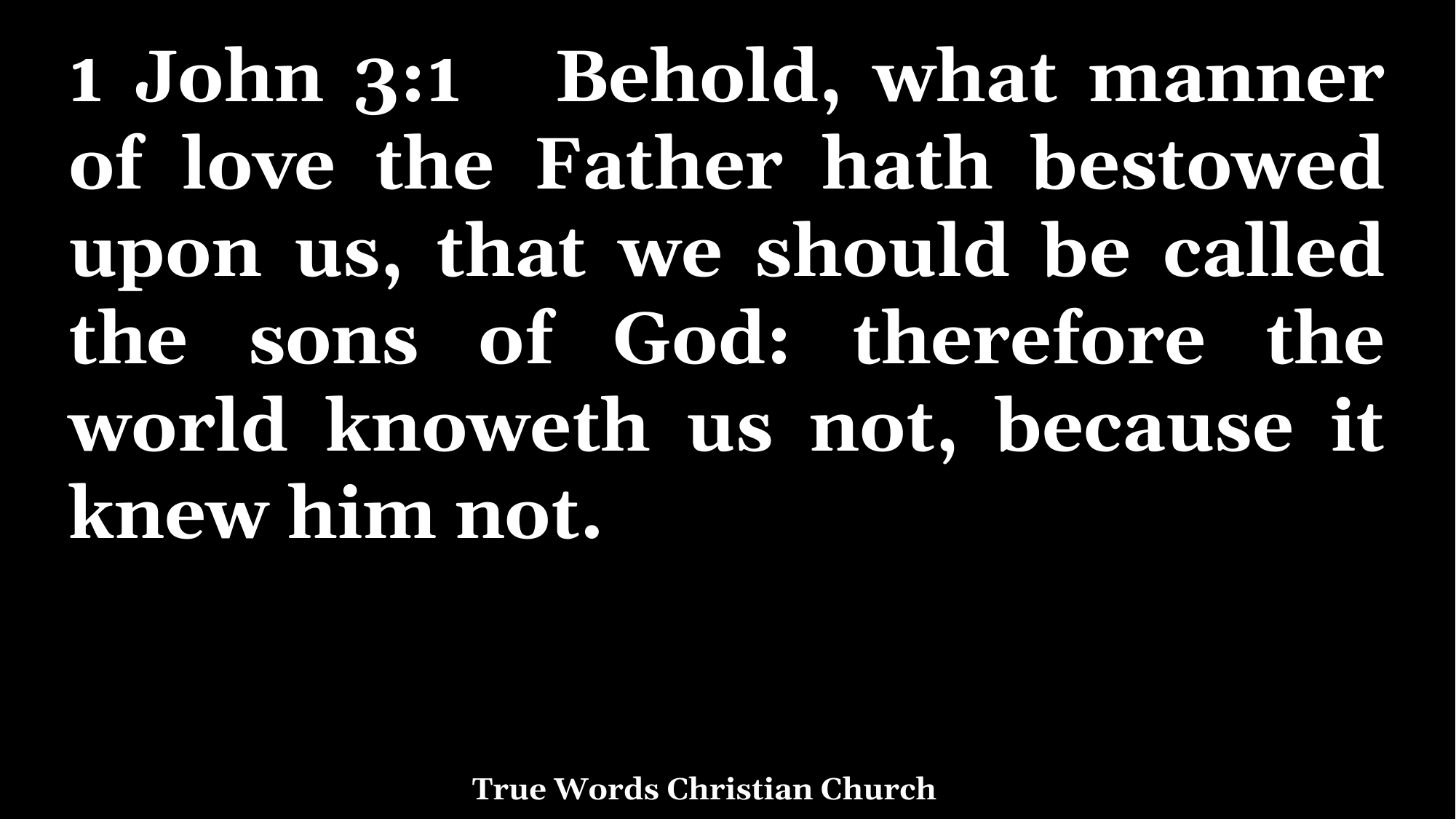

1 John 3:1   Behold, what manner of love the Father hath bestowed upon us, that we should be called the sons of God: therefore the world knoweth us not, because it knew him not.
True Words Christian Church